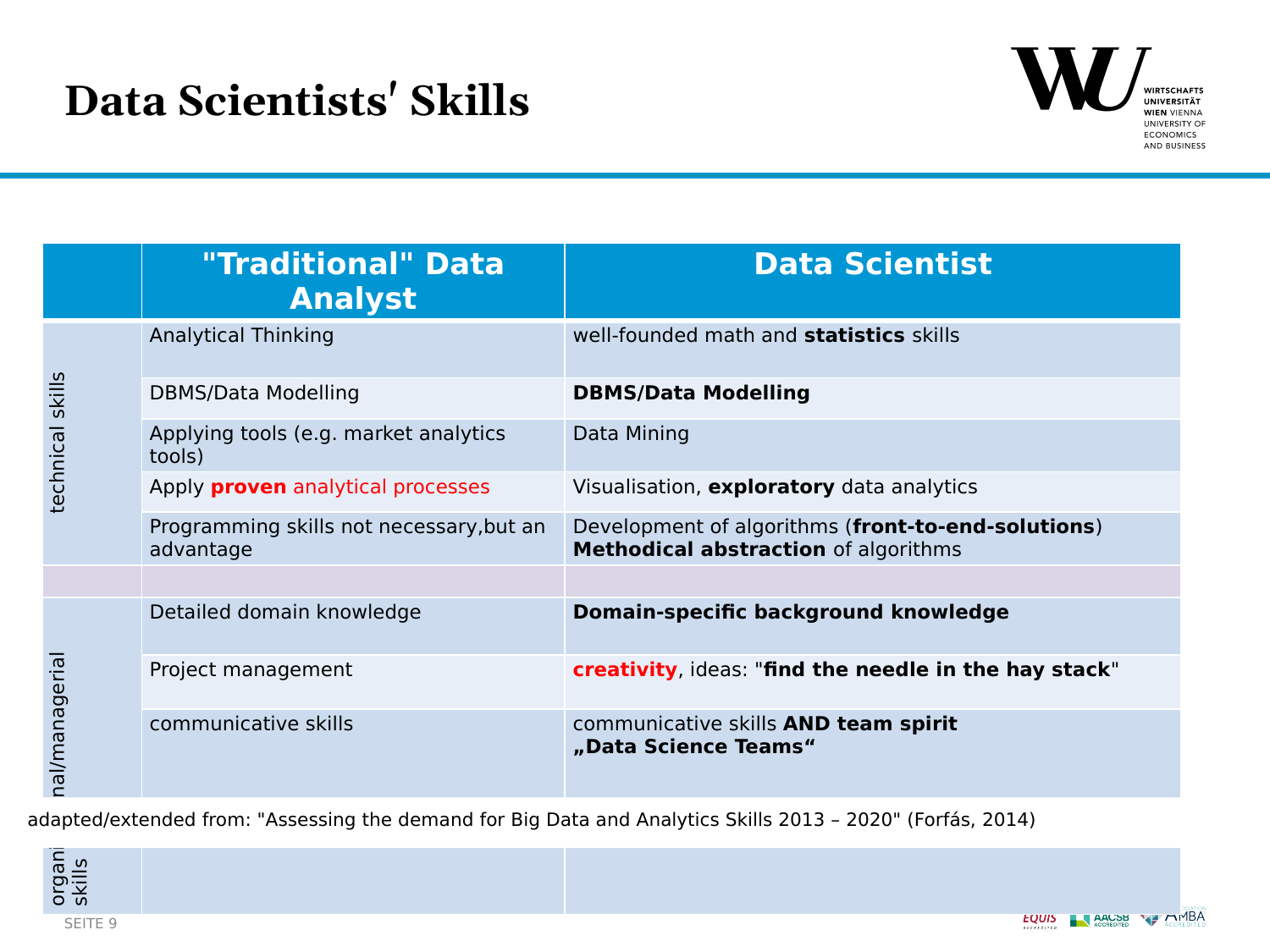

# Data Scientists' Skills
|  | "Traditional" Data Analyst | Data Scientist |
| --- | --- | --- |
| technical skills | Analytical Thinking | well-founded math and statistics skills |
|  | DBMS/Data Modelling | DBMS/Data Modelling |
|  | Applying tools (e.g. market analytics tools) | Data Mining |
|  | Apply proven analytical processes | Visualisation, exploratory data analytics |
|  | Programming skills not necessary,but an advantage | Development of algorithms (front-to-end-solutions) Methodical abstraction of algorithms |
|  |  |  |
| organisational/managerial skills | Detailed domain knowledge | Domain-specific background knowledge |
|  | Project management | creativity, ideas: "find the needle in the hay stack" |
|  | communicative skills | communicative skills AND team spirit „Data Science Teams“ |
adapted/extended from: "Assessing the demand for Big Data and Analytics Skills 2013 – 2020" (Forfás, 2014)
9